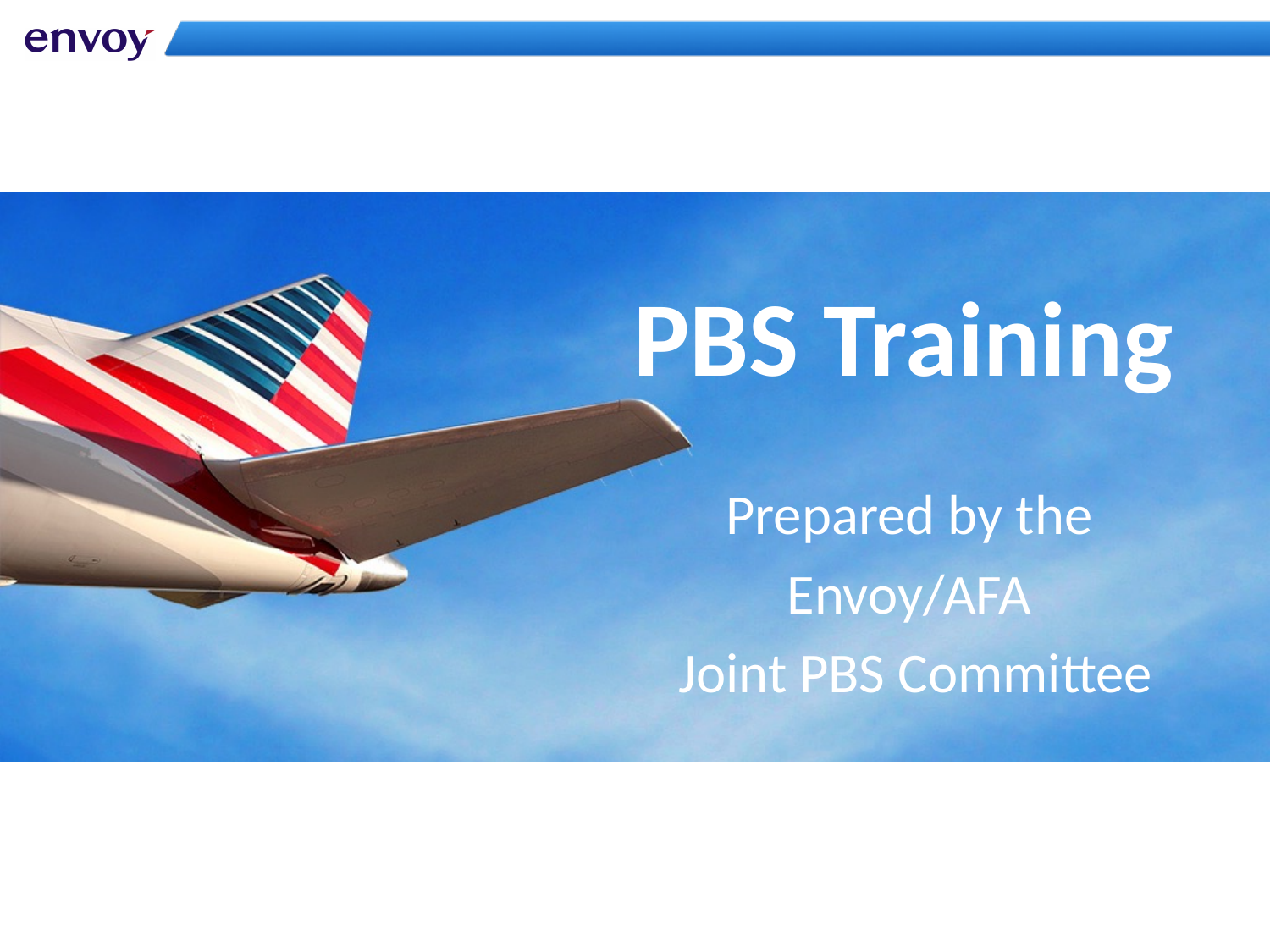

PBS Training

Prepared by the
Envoy/AFA
Joint PBS Committee